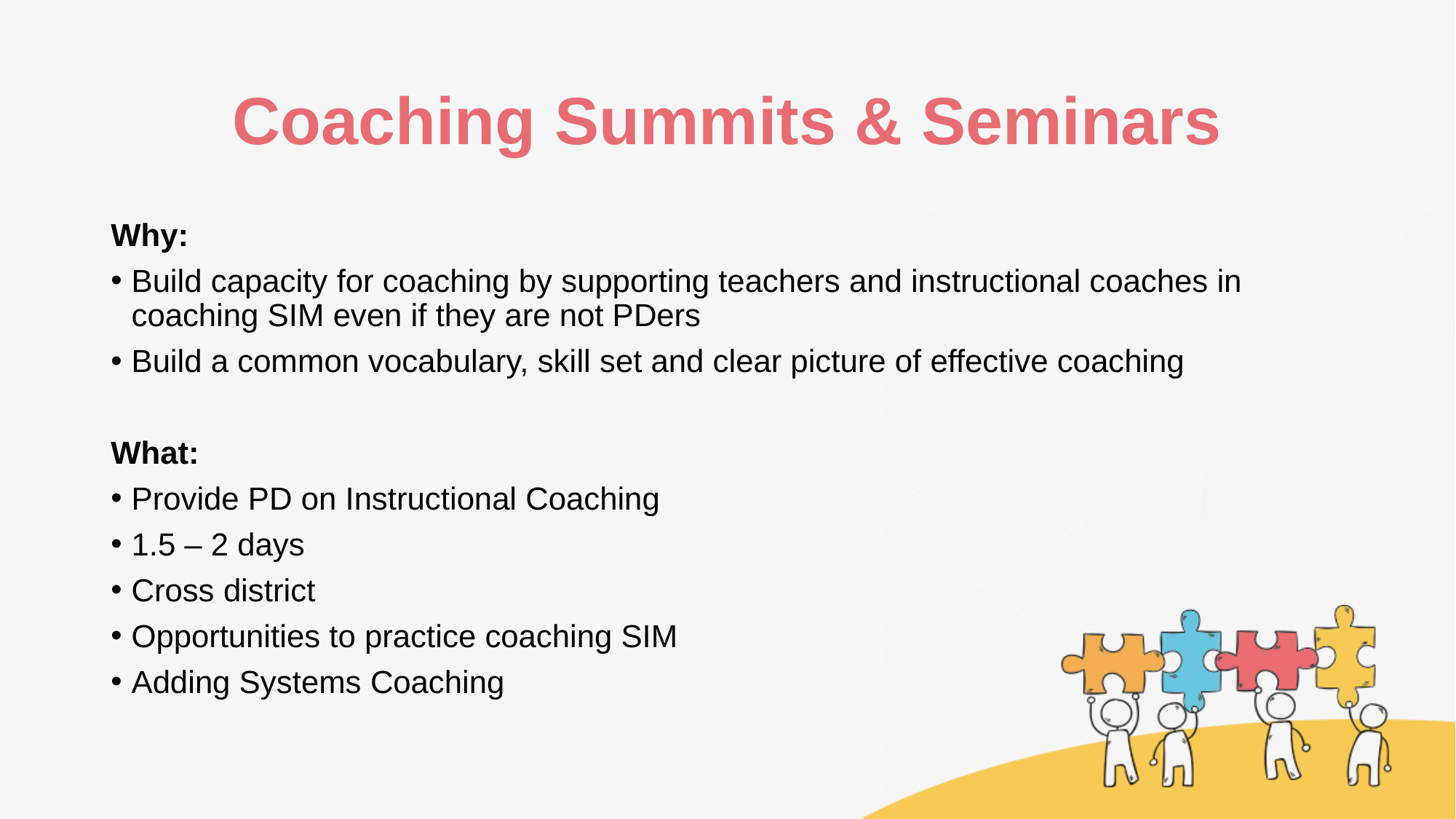

# Coaching Summits & Seminars
Why:
Build capacity for coaching by supporting teachers and instructional coaches in coaching SIM even if they are not PDers
Build a common vocabulary, skill set and clear picture of effective coaching

What:
Provide PD on Instructional Coaching
1.5 – 2 days
Cross district
Opportunities to practice coaching SIM
Adding Systems Coaching